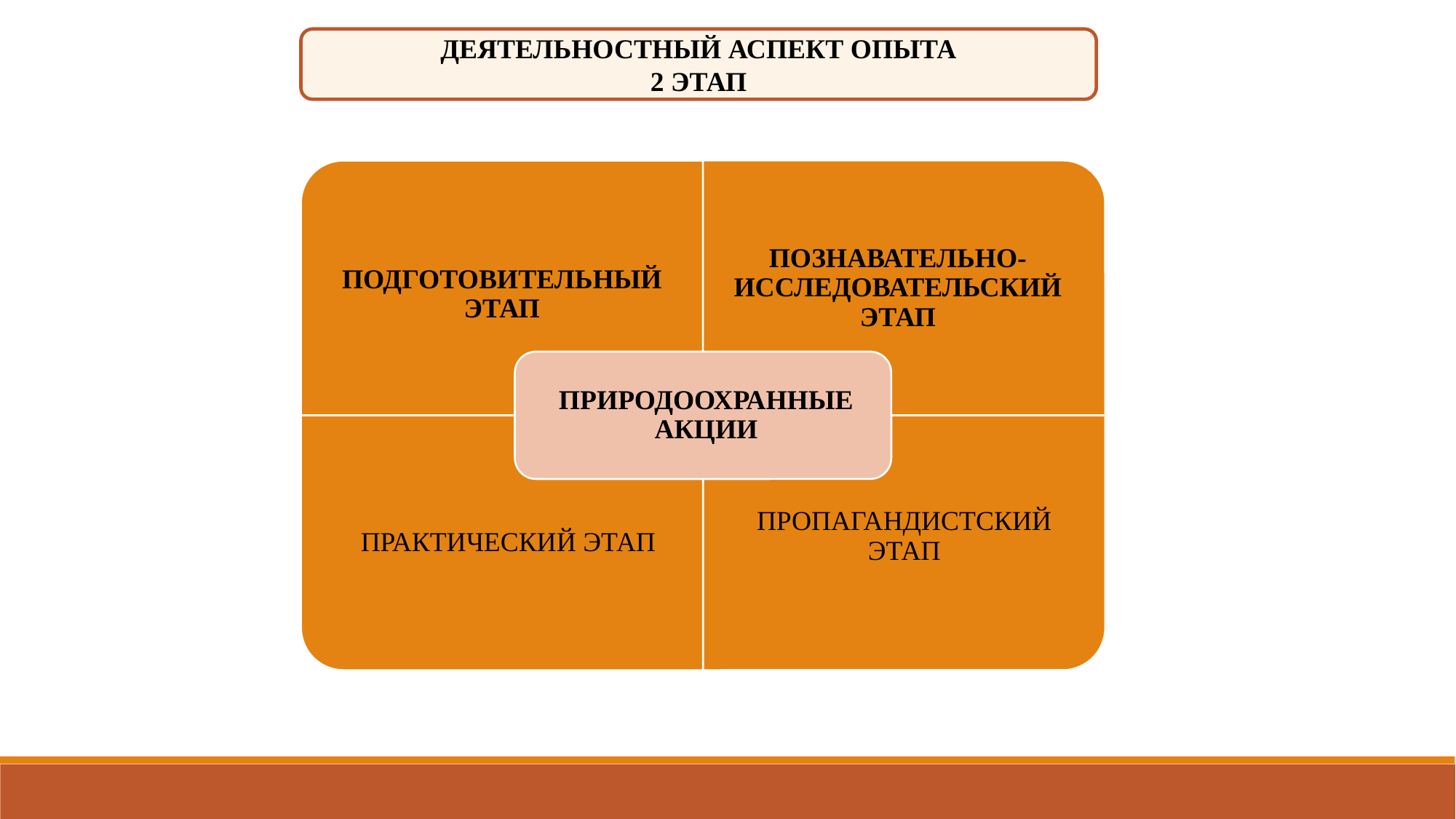

ДЕЯТЕЛЬНОСТНЫЙ АСПЕКТ ОПЫТА
2 ЭТАП
ПОДГОТОВИТЕЛЬНЫЙ ЭТАП
ПОЗНАВАТЕЛЬНО-ИССЛЕДОВАТЕЛЬСКИЙ ЭТАП
ПРАКТИЧЕСКИЙ ЭТАП
ПРОПАГАНДИСТСКИЙ ЭТАП
ПРИРОДООХРАННЫЕ АКЦИИ